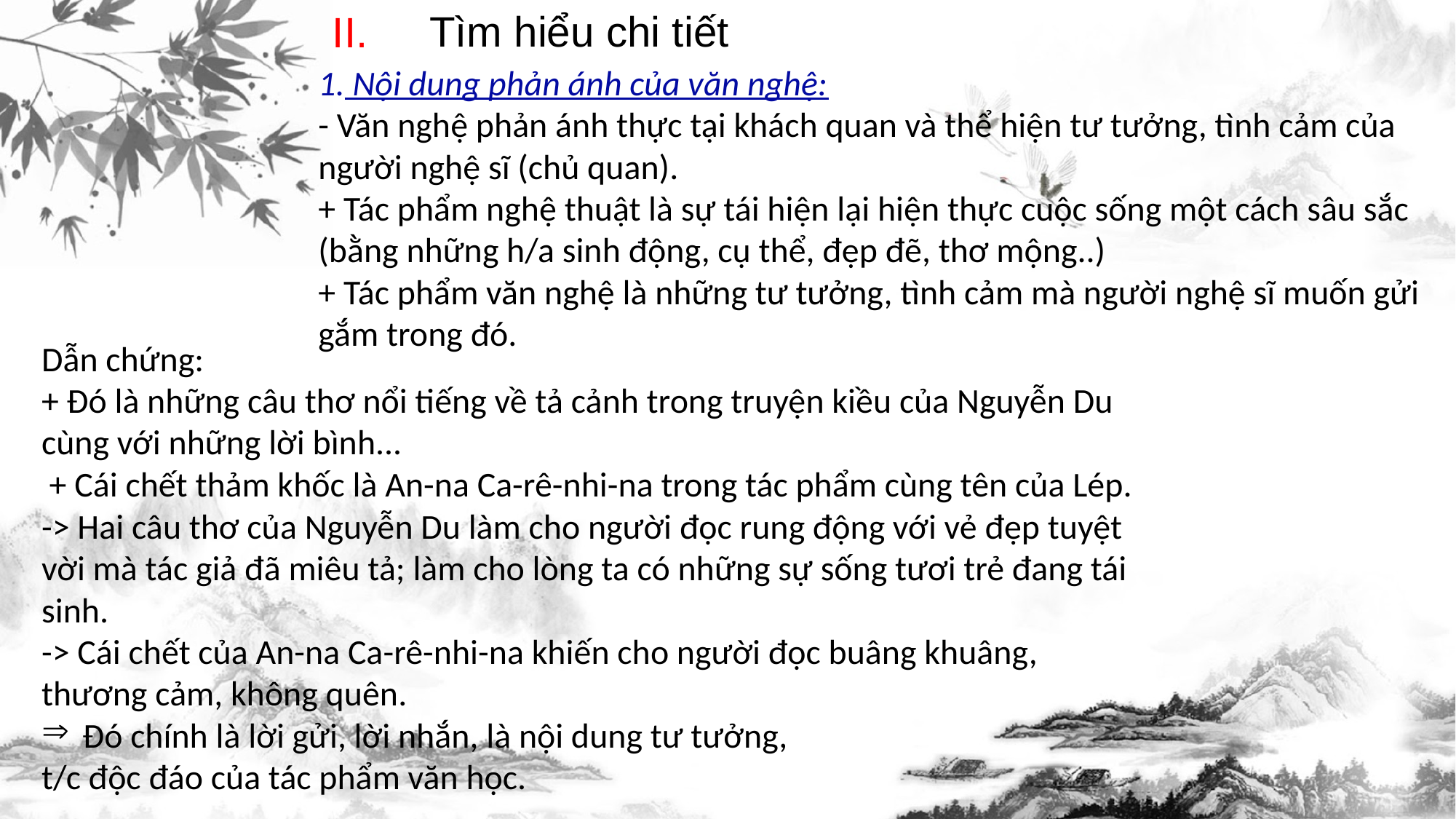

II.
Tìm hiểu chi tiết
1. Nội dung phản ánh của văn nghệ:
- Văn nghệ phản ánh thực tại khách quan và thể hiện tư tưởng, tình cảm của người nghệ sĩ (chủ quan).
+ Tác phẩm nghệ thuật là sự tái hiện lại hiện thực cuộc sống một cách sâu sắc (bằng những h/a sinh động, cụ thể, đẹp đẽ, thơ mộng..)
+ Tác phẩm văn nghệ là những tư tưởng, tình cảm mà người nghệ sĩ muốn gửi gắm trong đó.
Dẫn chứng:
+ Đó là những câu thơ nổi tiếng về tả cảnh trong truyện kiều của Nguyễn Du cùng với những lời bình...
 + Cái chết thảm khốc là An-na Ca-rê-nhi-na trong tác phẩm cùng tên của Lép.
-> Hai câu thơ của Nguyễn Du làm cho người đọc rung động với vẻ đẹp tuyệt vời mà tác giả đã miêu tả; làm cho lòng ta có những sự sống tươi trẻ đang tái sinh.
-> Cái chết của An-na Ca-rê-nhi-na khiến cho người đọc buâng khuâng, thương cảm, không quên.
Đó chính là lời gửi, lời nhắn, là nội dung tư tưởng,
t/c độc đáo của tác phẩm văn học.